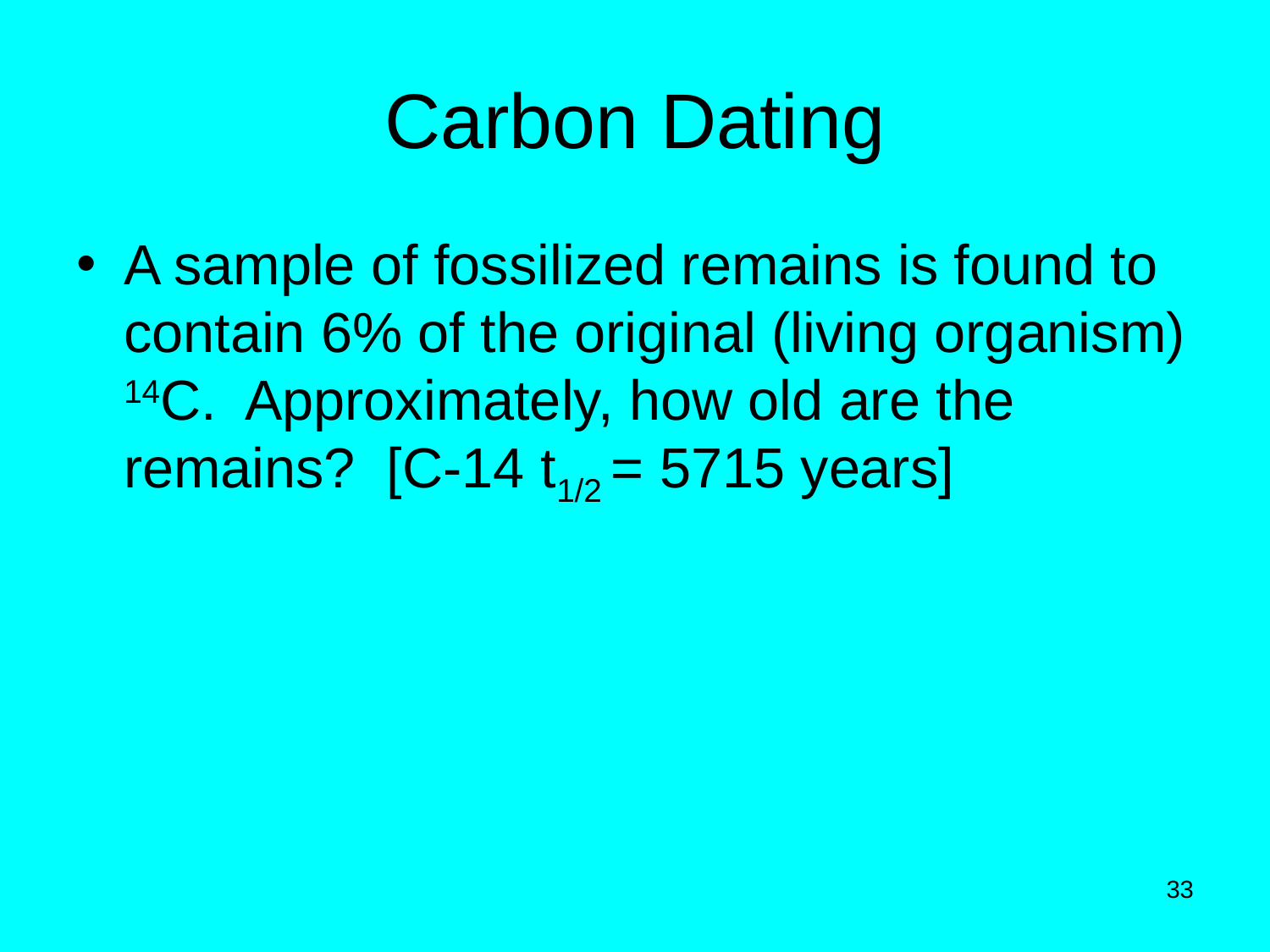

# Carbon Dating
A sample of fossilized remains is found to contain 6% of the original (living organism) 14C.  Approximately, how old are the remains?  [C-14 t1/2 = 5715 years]
33